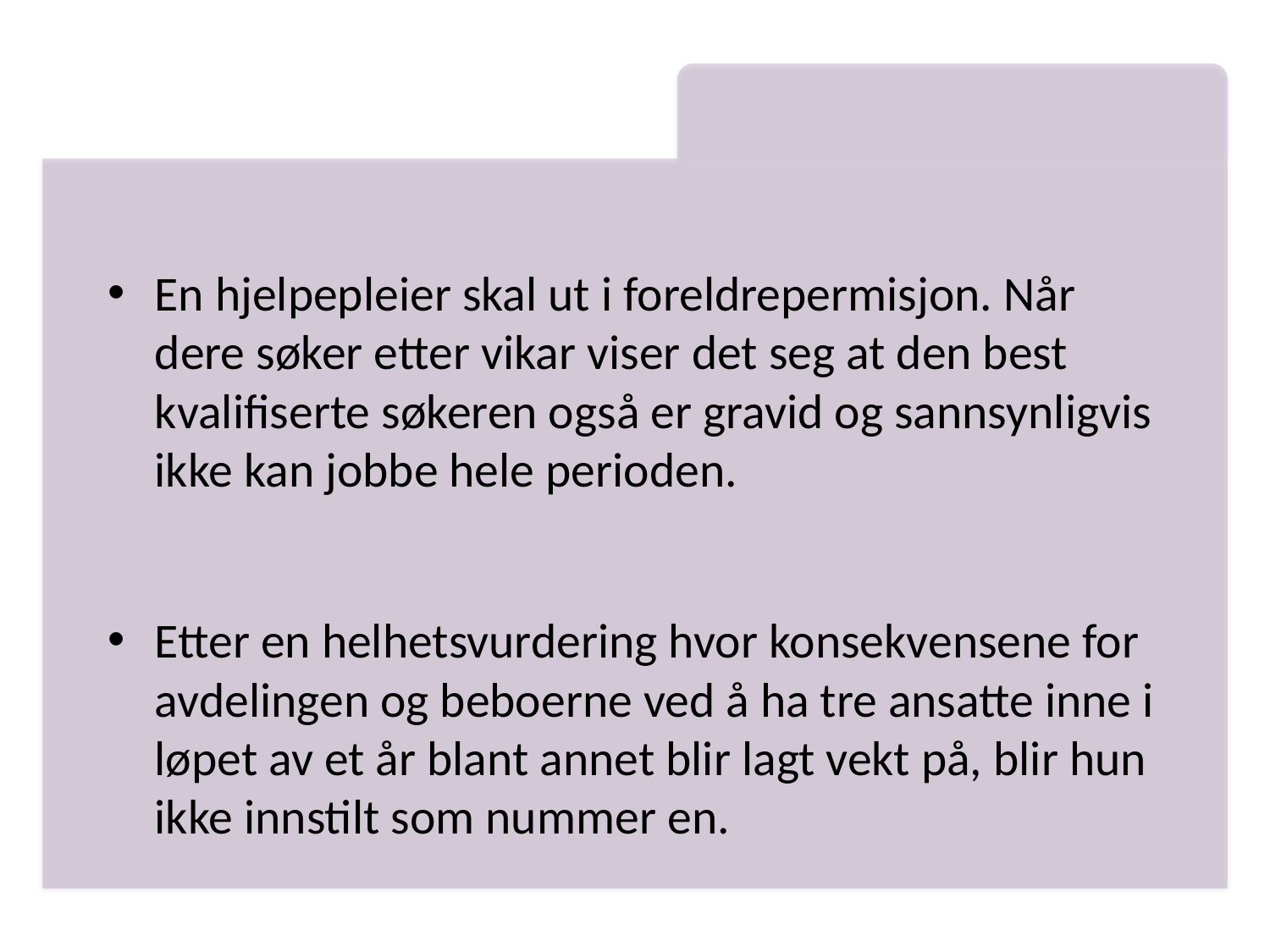

En hjelpepleier skal ut i foreldrepermisjon. Når dere søker etter vikar viser det seg at den best kvalifiserte søkeren også er gravid og sannsynligvis ikke kan jobbe hele perioden.

Etter en helhetsvurdering hvor konsekvensene for avdelingen og beboerne ved å ha tre ansatte inne i løpet av et år blant annet blir lagt vekt på, blir hun ikke innstilt som nummer en.